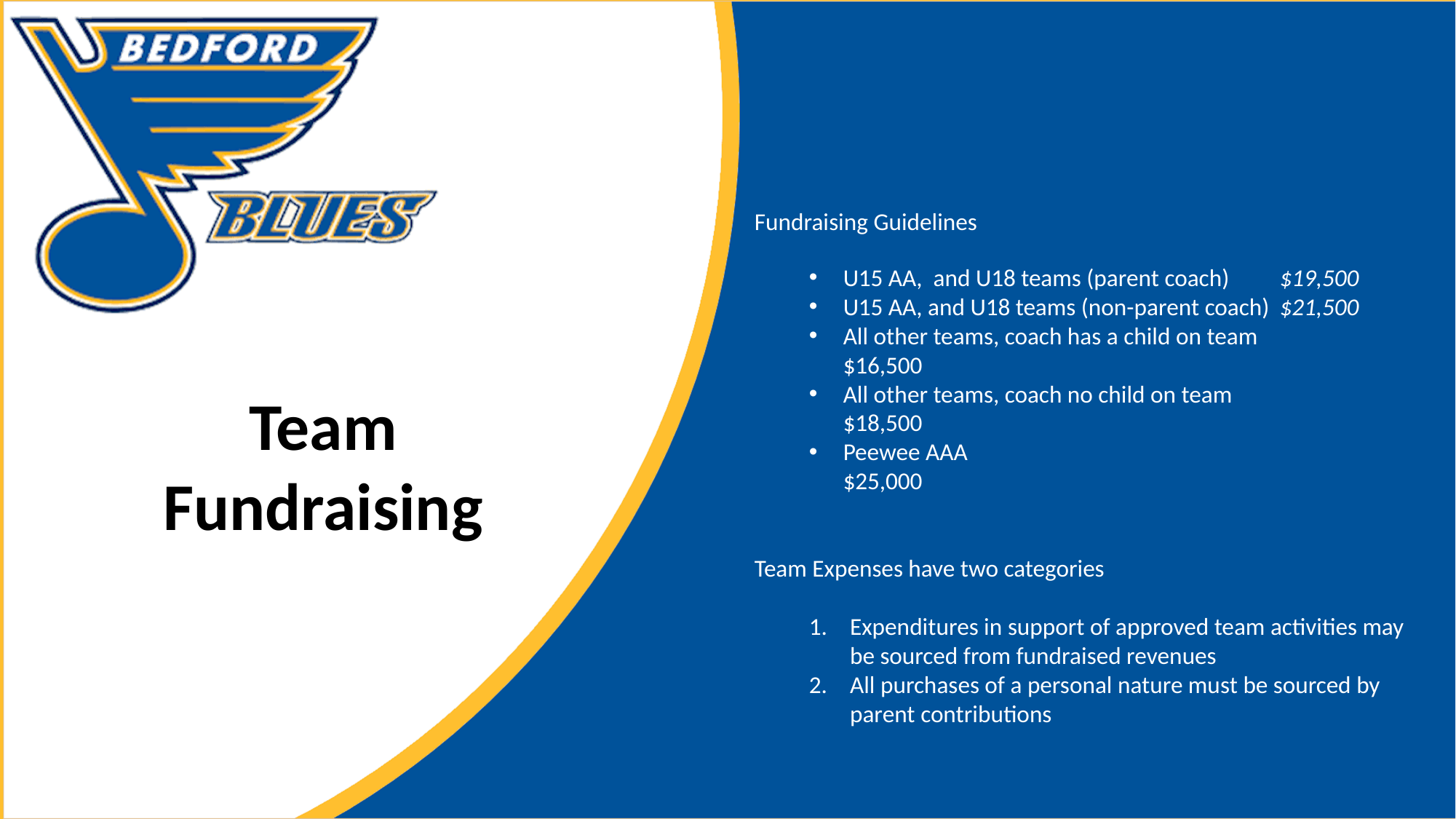

Fundraising Guidelines

U15 AA,  and U18 teams (parent coach)        	$19,500
U15 AA, and U18 teams (non-parent coach)	$21,500
All other teams, coach has a child on team    	$16,500
All other teams, coach no child on team         	$18,500
Peewee AAA				$25,000

Team Expenses have two categories

Expenditures in support of approved team activities may be sourced from fundraised revenues
All purchases of a personal nature must be sourced by parent contributions
Team Fundraising